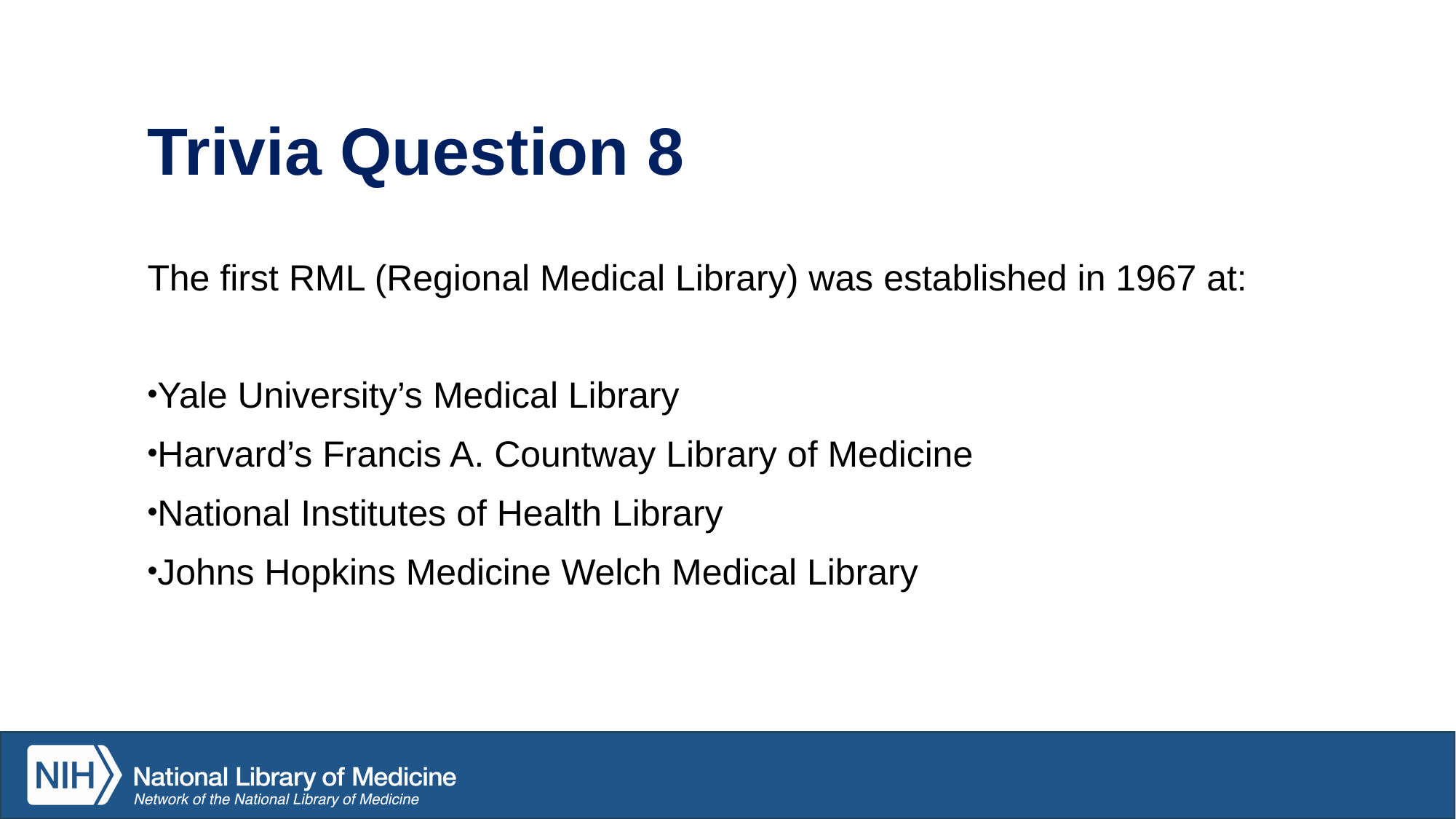

# Trivia Question 8
The first RML (Regional Medical Library) was established in 1967 at:

Yale University’s Medical Library
Harvard’s Francis A. Countway Library of Medicine
National Institutes of Health Library
Johns Hopkins Medicine Welch Medical Library